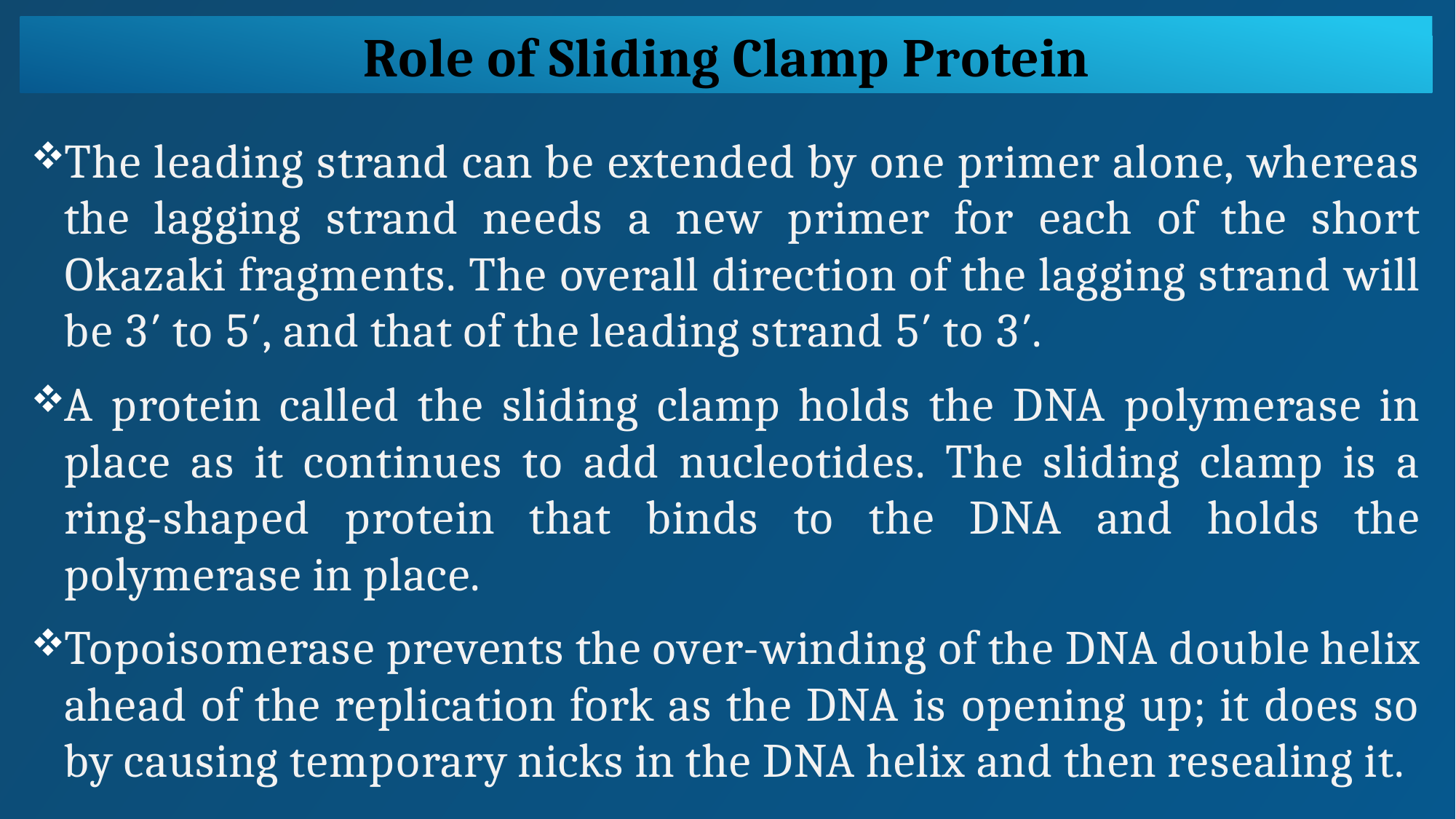

Role of Sliding Clamp Protein
The leading strand can be extended by one primer alone, whereas the lagging strand needs a new primer for each of the short Okazaki fragments. The overall direction of the lagging strand will be 3′ to 5′, and that of the leading strand 5′ to 3′.
A protein called the sliding clamp holds the DNA polymerase in place as it continues to add nucleotides. The sliding clamp is a ring-shaped protein that binds to the DNA and holds the polymerase in place.
Topoisomerase prevents the over-winding of the DNA double helix ahead of the replication fork as the DNA is opening up; it does so by causing temporary nicks in the DNA helix and then resealing it.